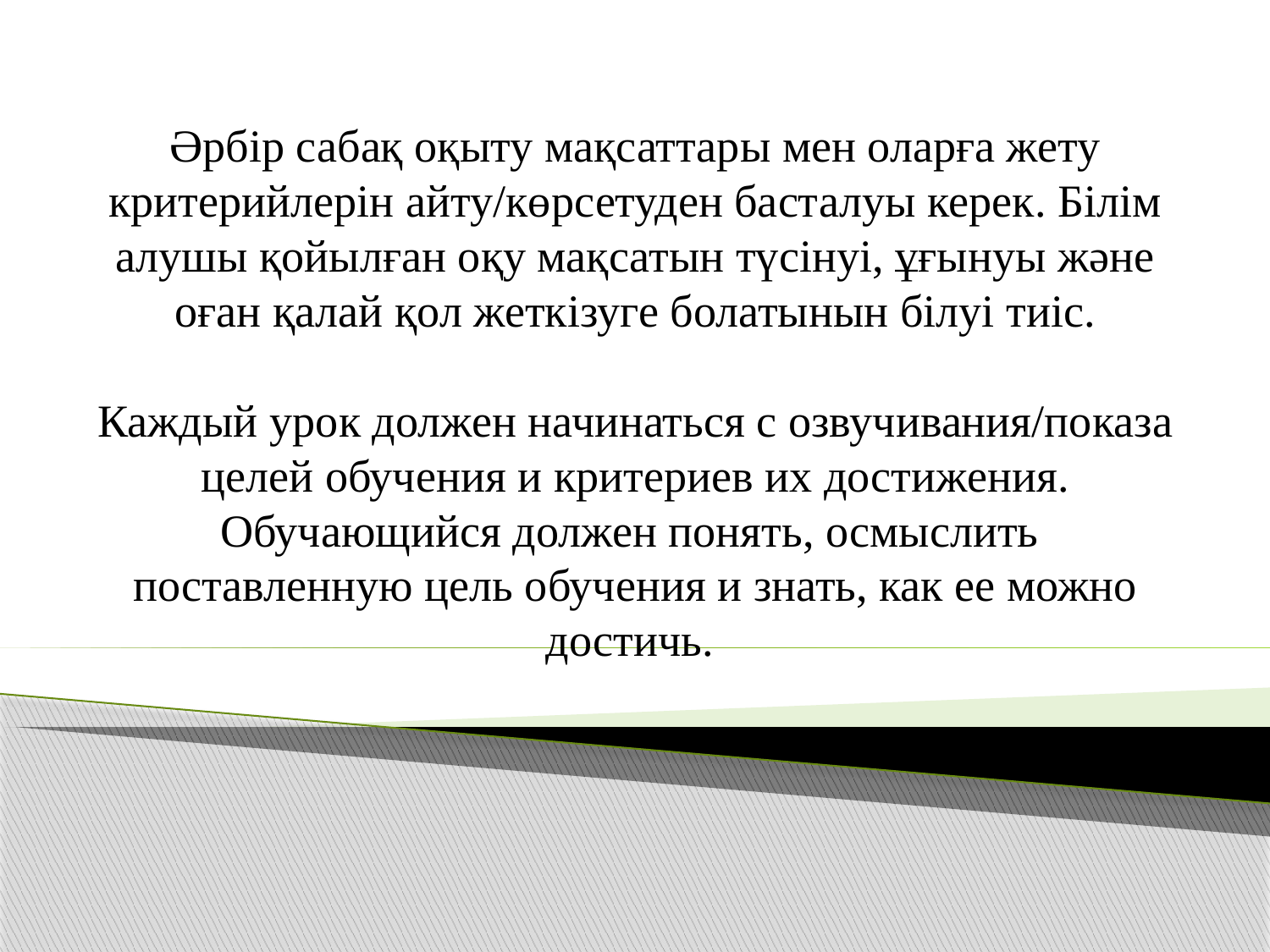

# Әрбір сабақ оқыту мақсаттары мен оларға жету критерийлерін айту/көрсетуден басталуы керек. Білім алушы қойылған оқу мақсатын түсінуі, ұғынуы және оған қалай қол жеткізуге болатынын білуі тиіс. Каждый урок должен начинаться с озвучивания/показа целей обучения и критериев их достижения. Обучающийся должен понять, осмыслить  поставленную цель обучения и знать, как ее можно достичь.